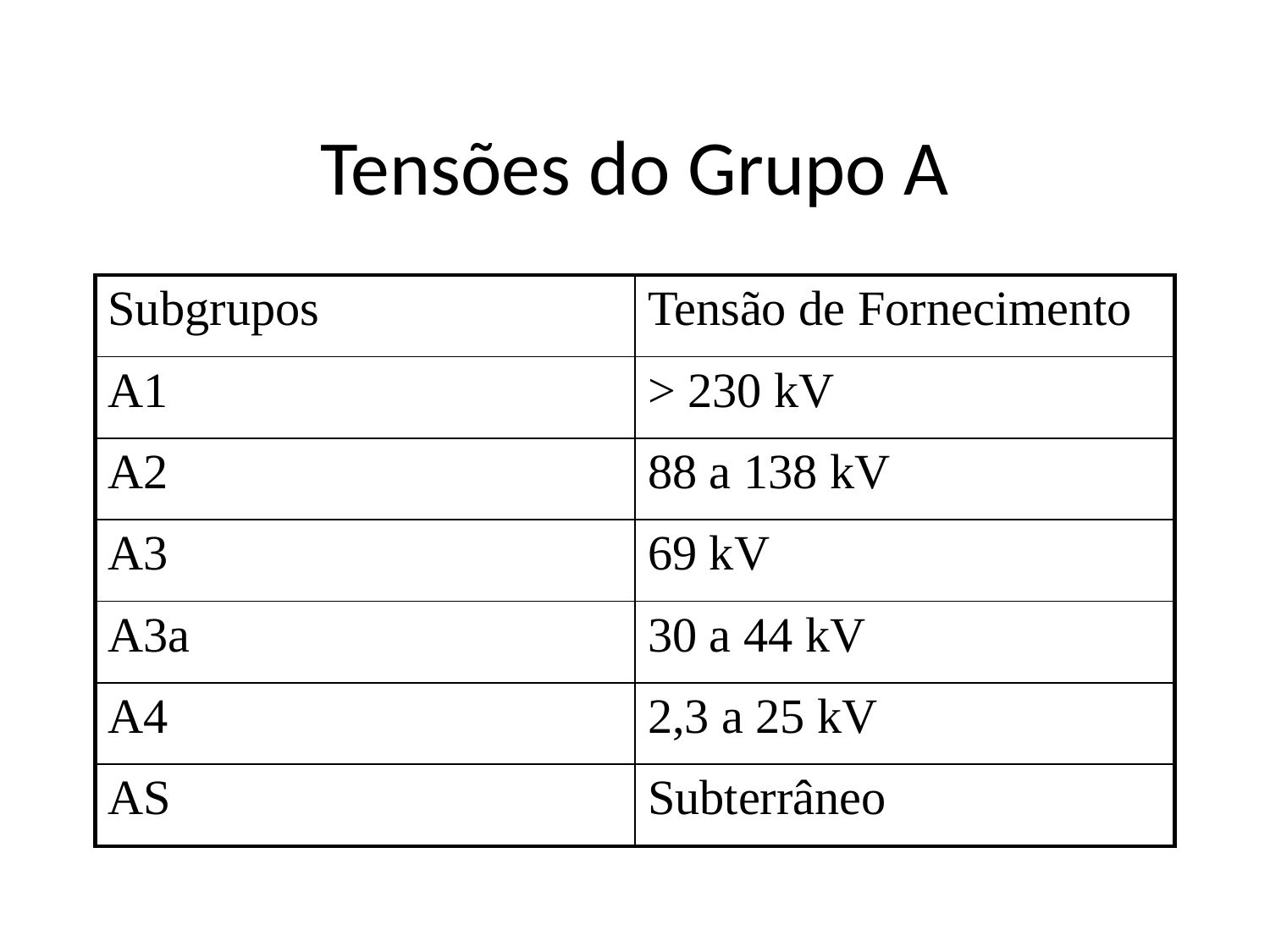

# Tensões do Grupo A
| Subgrupos | Tensão de Fornecimento |
| --- | --- |
| A1 | > 230 kV |
| A2 | 88 a 138 kV |
| A3 | 69 kV |
| A3a | 30 a 44 kV |
| A4 | 2,3 a 25 kV |
| AS | Subterrâneo |